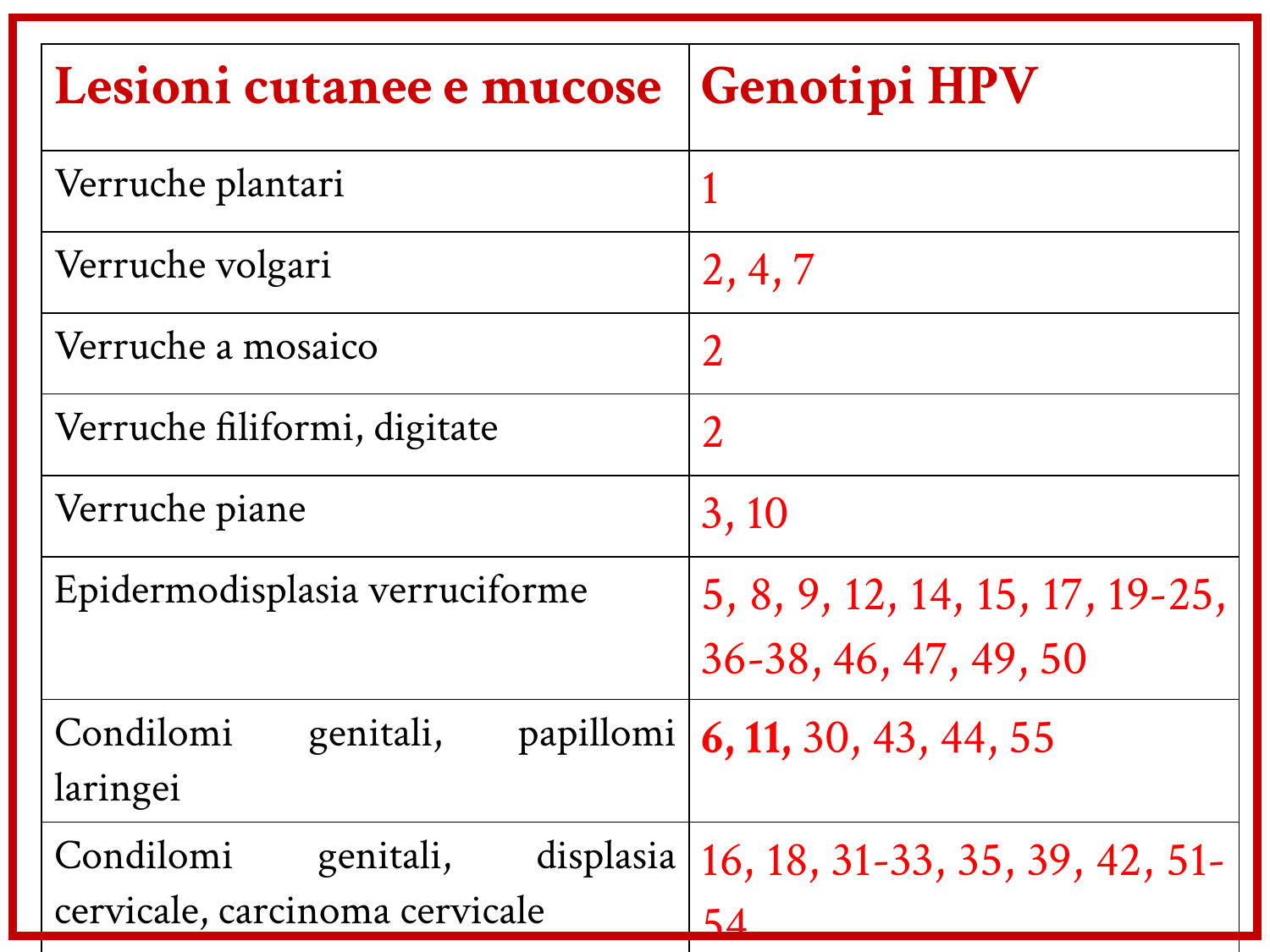

| Lesioni cutanee e mucose | Genotipi HPV |
| --- | --- |
| Verruche plantari | 1 |
| Verruche volgari | 2, 4, 7 |
| Verruche a mosaico | 2 |
| Verruche filiformi, digitate | 2 |
| Verruche piane | 3, 10 |
| Epidermodisplasia verruciforme | 5, 8, 9, 12, 14, 15, 17, 19-25, 36-38, 46, 47, 49, 50 |
| Condilomi genitali, papillomi laringei | 6, 11, 30, 43, 44, 55 |
| Condilomi genitali, displasia cervicale, carcinoma cervicale | 16, 18, 31-33, 35, 39, 42, 51-54 |